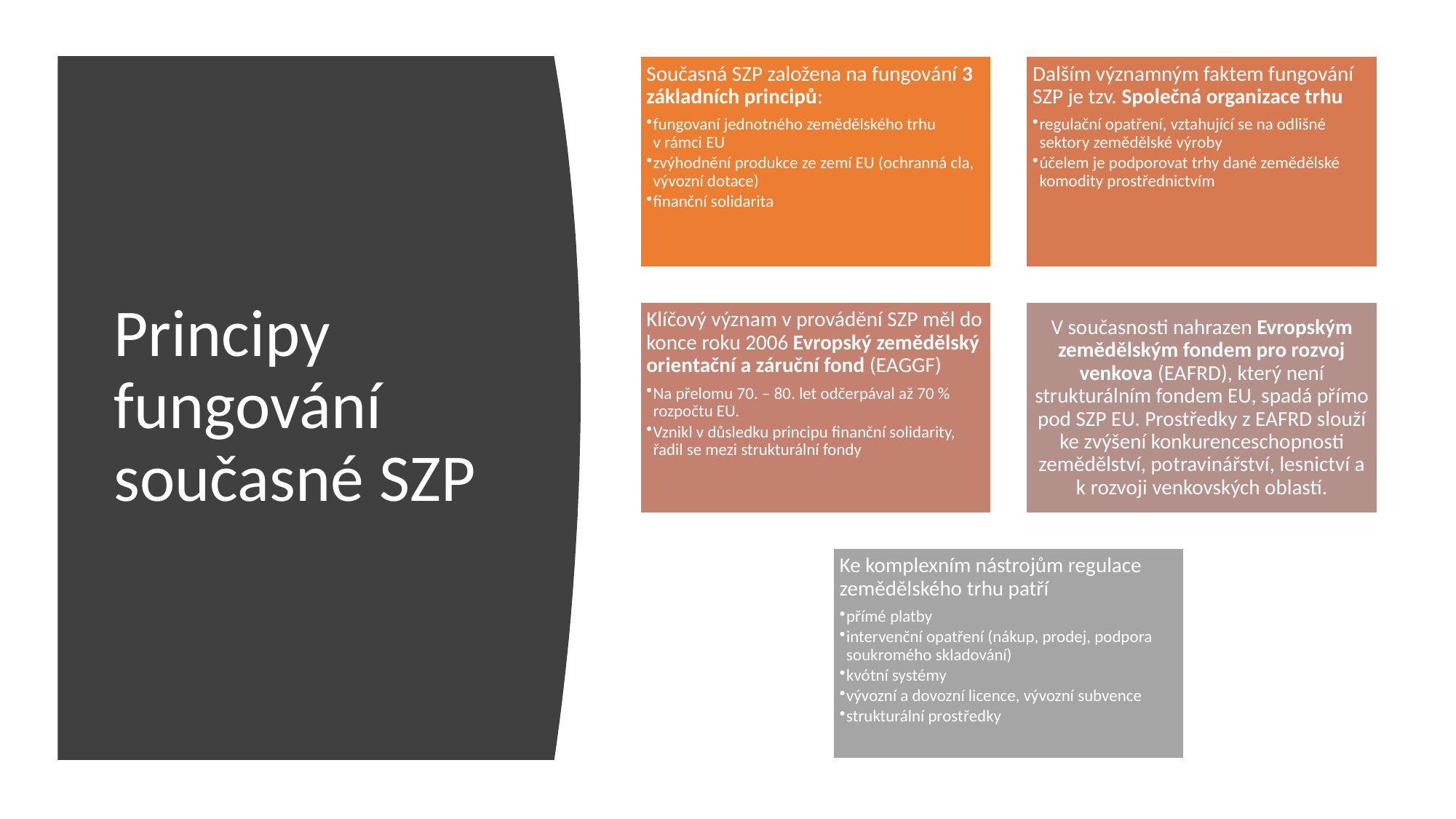

Současná SZP založena na fungování 3 základních principů:
fungovaní jednotného zemědělského trhu v rámci EU
zvýhodnění produkce ze zemí EU (ochranná cla, vývozní dotace)
finanční solidarita
Dalším významným faktem fungování SZP je tzv. Společná organizace trhu
regulační opatření, vztahující se na odlišné sektory zemědělské výroby
účelem je podporovat trhy dané zemědělské komodity prostřednictvím
Klíčový význam v provádění SZP měl do konce roku 2006 Evropský zemědělský orientační a záruční fond (EAGGF)
Na přelomu 70. – 80. let odčerpával až 70 % rozpočtu EU.
Vznikl v důsledku principu finanční solidarity, řadil se mezi strukturální fondy
V současnosti nahrazen Evropským zemědělským fondem pro rozvoj venkova (EAFRD), který není strukturálním fondem EU, spadá přímo pod SZP EU. Prostředky z EAFRD slouží ke zvýšení konkurenceschopnosti zemědělství, potravinářství, lesnictví a k rozvoji venkovských oblastí.
Ke komplexním nástrojům regulace zemědělského trhu patří
přímé platby
intervenční opatření (nákup, prodej, podpora soukromého skladování)
kvótní systémy
vývozní a dovozní licence, vývozní subvence
strukturální prostředky

# Principy fungování současné SZP